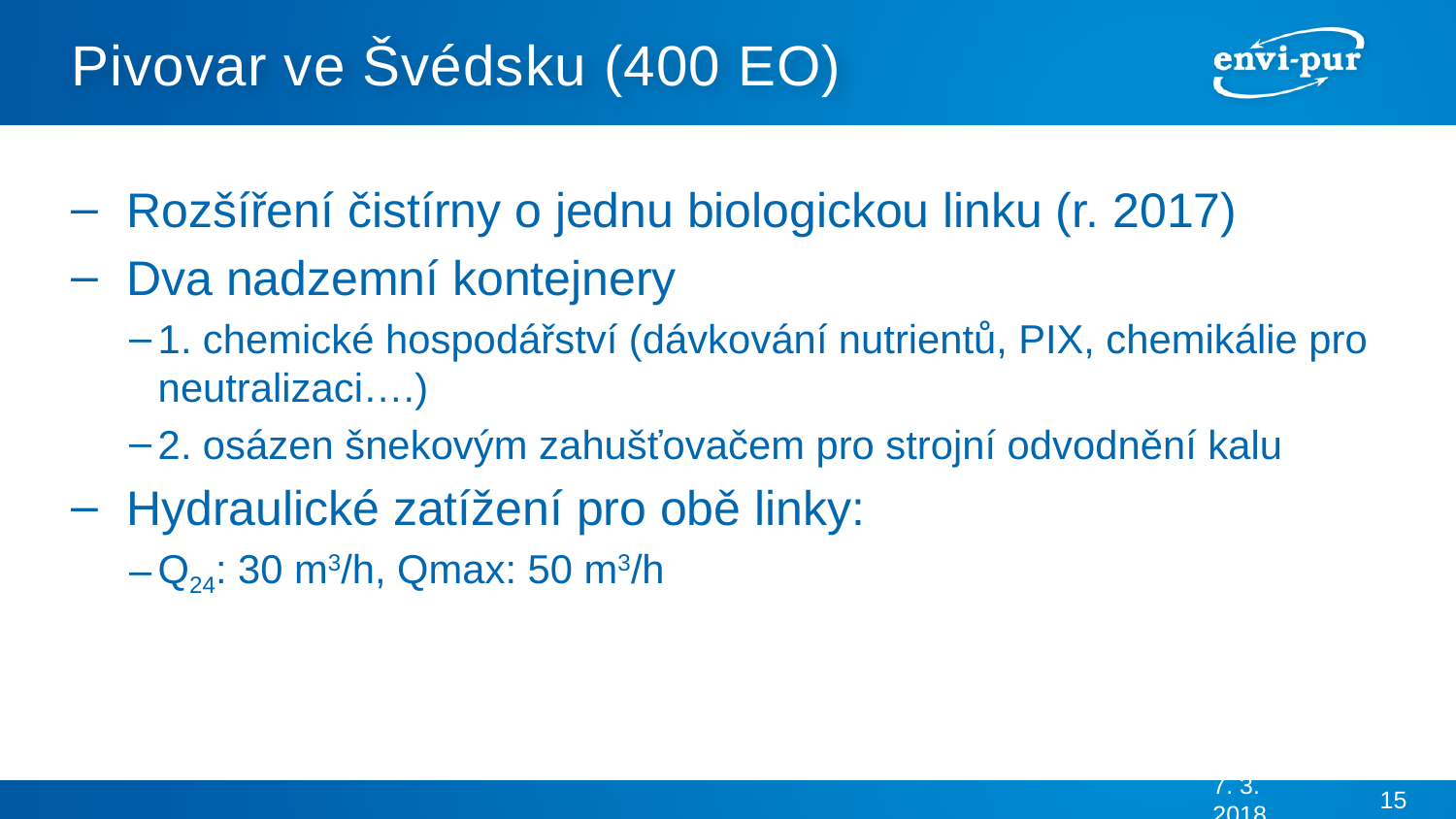

# Pivovar ve Švédsku (400 EO)
Rozšíření čistírny o jednu biologickou linku (r. 2017)
Dva nadzemní kontejnery
1. chemické hospodářství (dávkování nutrientů, PIX, chemikálie pro neutralizaci….)
2. osázen šnekovým zahušťovačem pro strojní odvodnění kalu
Hydraulické zatížení pro obě linky:
Q24: 30 m3/h, Qmax: 50 m3/h

7. 3. 2018
15